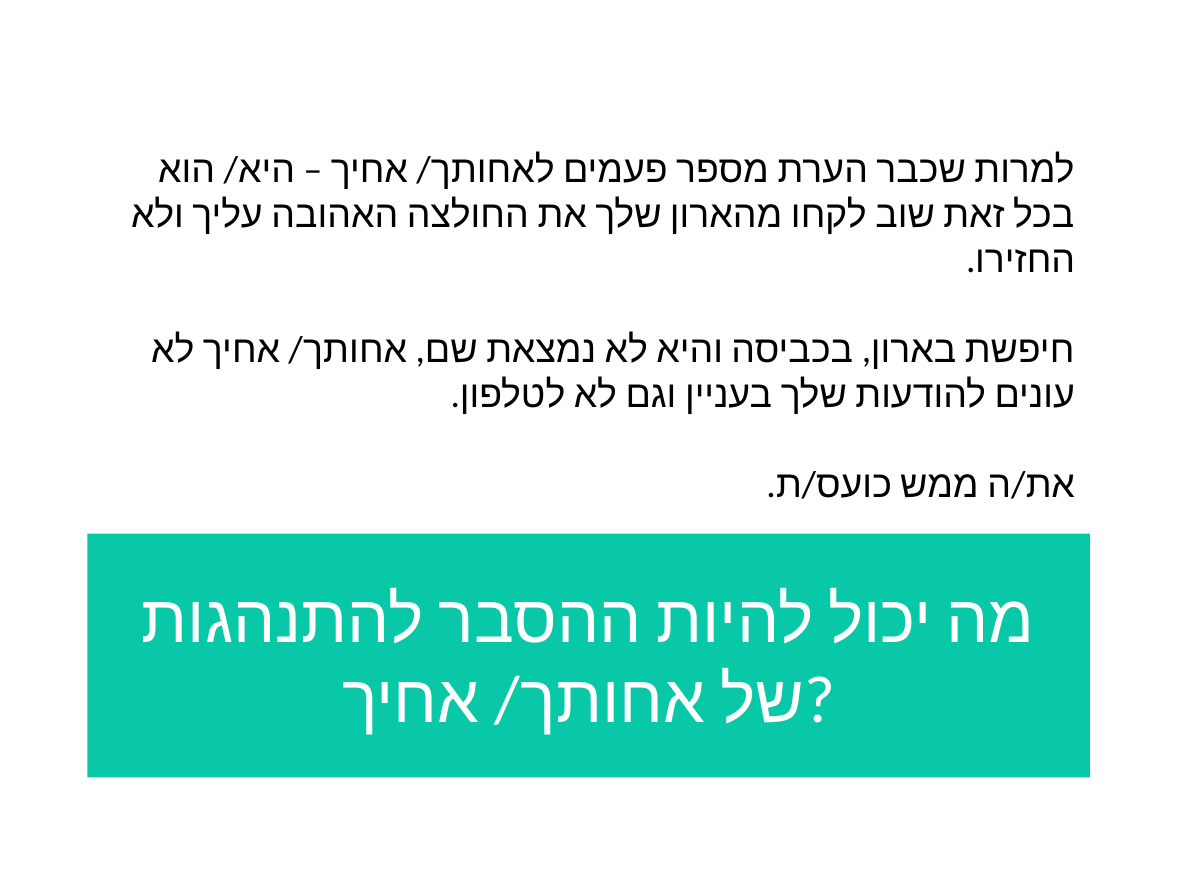

למרות שכבר הערת מספר פעמים לאחותך/ אחיך – היא/ הוא בכל זאת שוב לקחו מהארון שלך את החולצה האהובה עליך ולא החזירו.

חיפשת בארון, בכביסה והיא לא נמצאת שם, אחותך/ אחיך לא עונים להודעות שלך בעניין וגם לא לטלפון.

את/ה ממש כועס/ת.
מה יכול להיות ההסבר להתנהגות של אחותך/ אחיך?